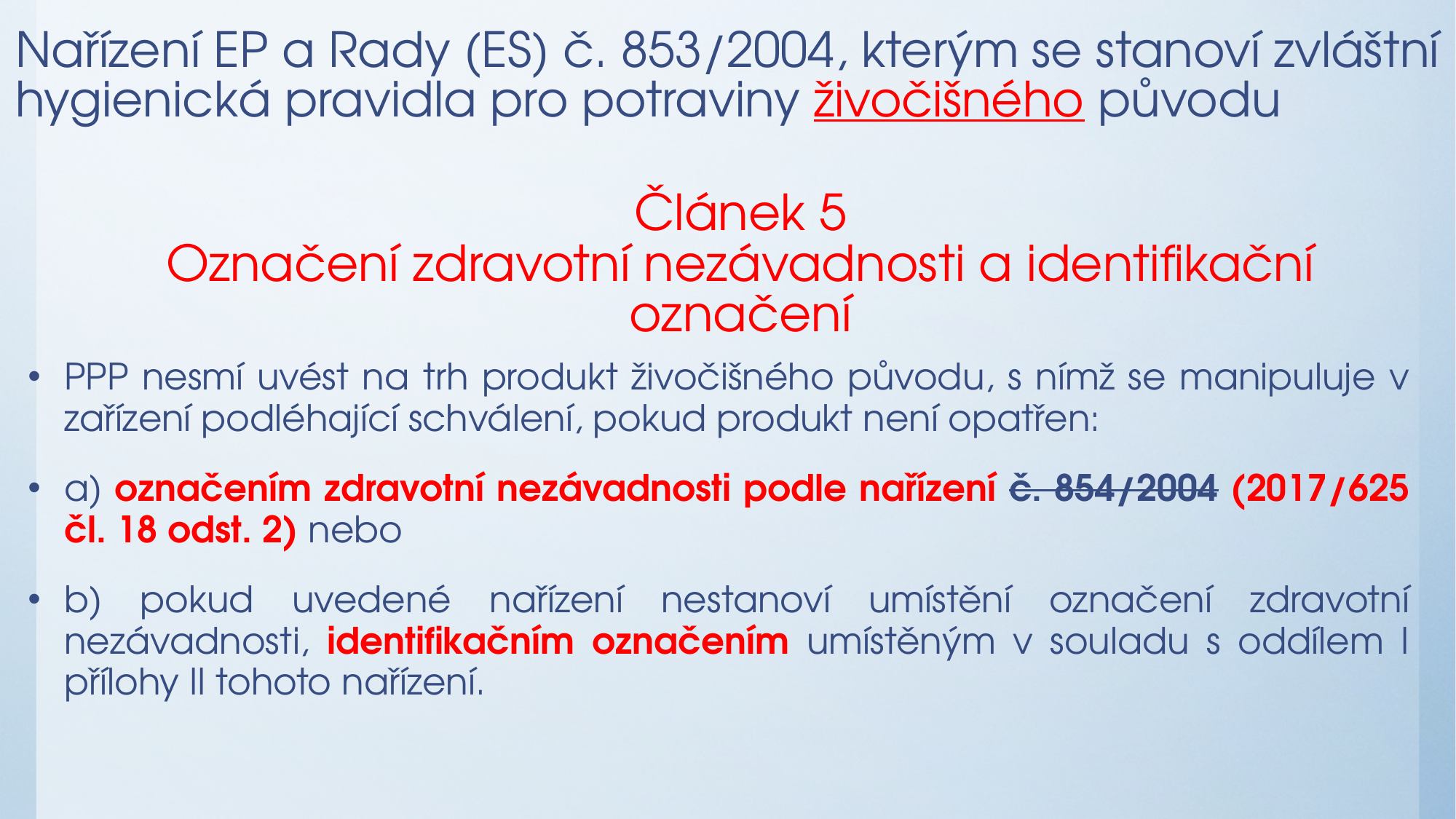

Nařízení EP a Rady (ES) č. 853/2004, kterým se stanoví zvláštní hygienická pravidla pro potraviny živočišného původu
# Článek 5 Označení zdravotní nezávadnosti a identifikační označení
PPP nesmí uvést na trh produkt živočišného původu, s nímž se manipuluje v zařízení podléhající schválení, pokud produkt není opatřen:
a) označením zdravotní nezávadnosti podle nařízení č. 854/2004 (2017/625 čl. 18 odst. 2) nebo
b) pokud uvedené nařízení nestanoví umístění označení zdravotní nezávadnosti, identifikačním označením umístěným v souladu s oddílem I přílohy II tohoto nařízení.